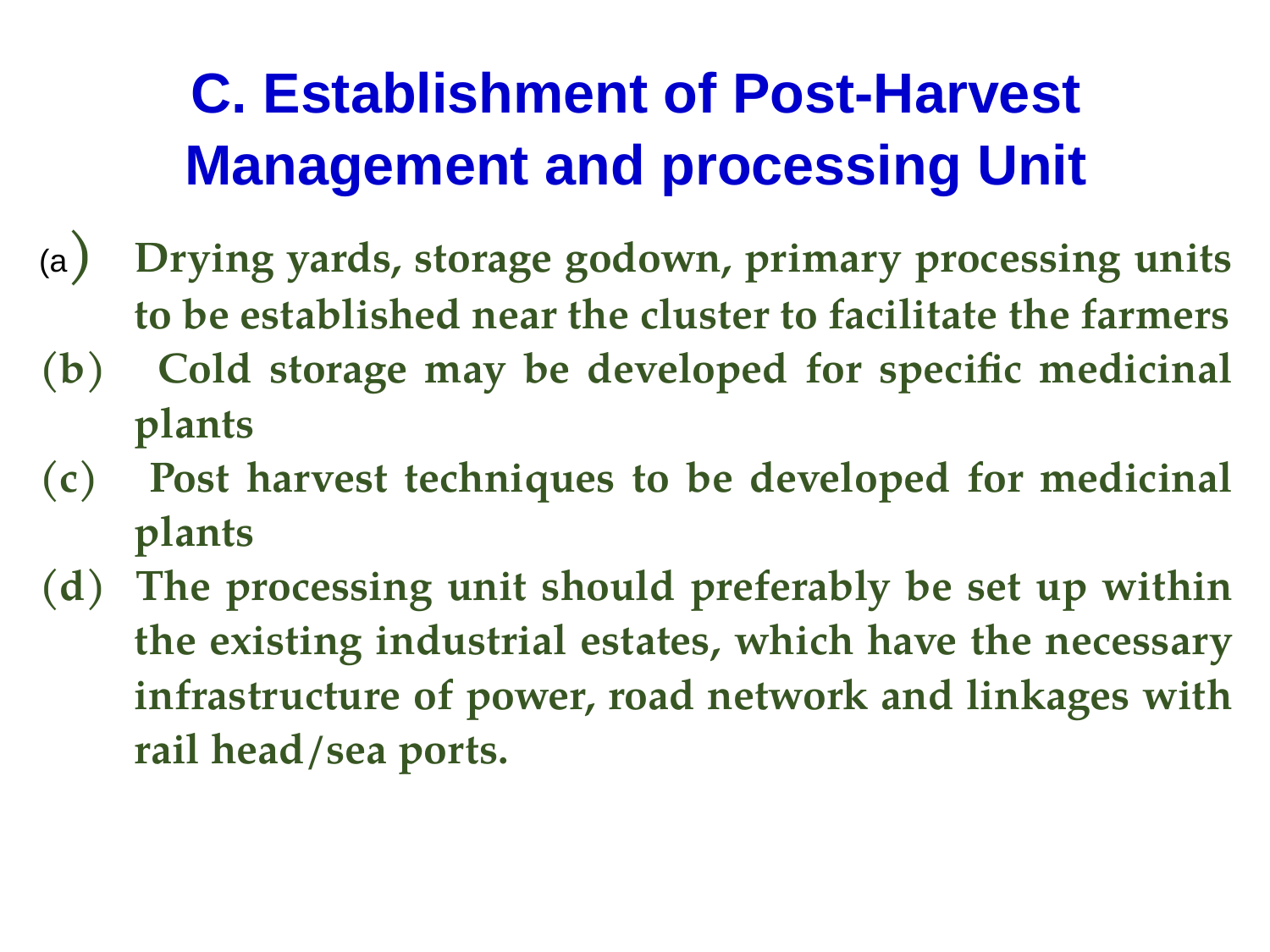

C. Establishment of Post-Harvest Management and processing Unit
(a)	Drying yards, storage godown, primary processing units to be established near the cluster to facilitate the farmers
(b)   Cold storage may be developed for specific medicinal plants
(c)   Post harvest techniques to be developed for medicinal plants
(d)  The processing unit should preferably be set up within the existing industrial estates, which have the necessary infrastructure of power, road network and linkages with rail head/sea ports.